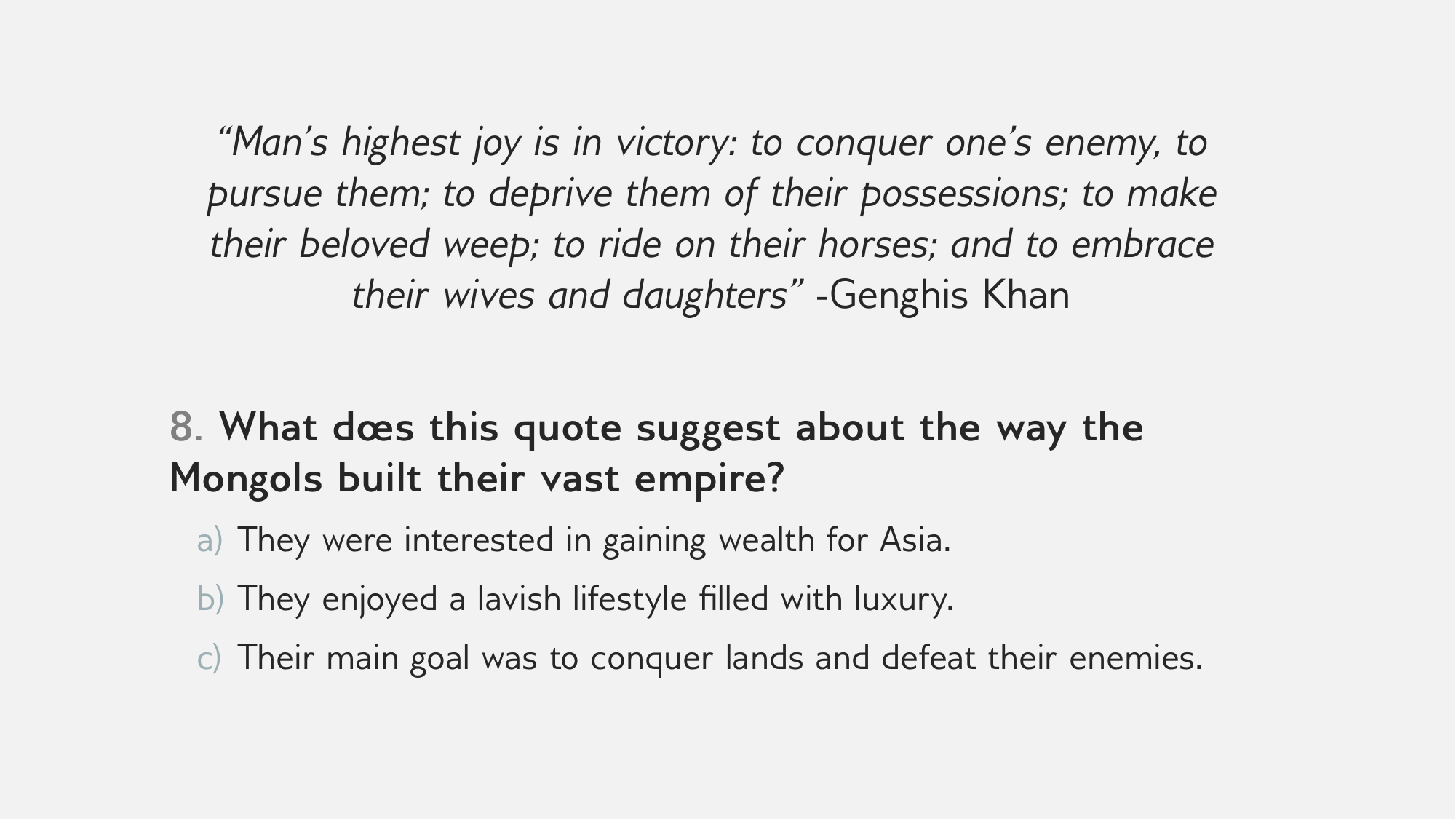

“Man’s highest joy is in victory: to conquer one’s enemy, to pursue them; to deprive them of their possessions; to make their beloved weep; to ride on their horses; and to embrace their wives and daughters” -Genghis Khan

8. What does this quote suggest about the way the Mongols built their vast empire?
They were interested in gaining wealth for Asia.
They enjoyed a lavish lifestyle filled with luxury.
Their main goal was to conquer lands and defeat their enemies.